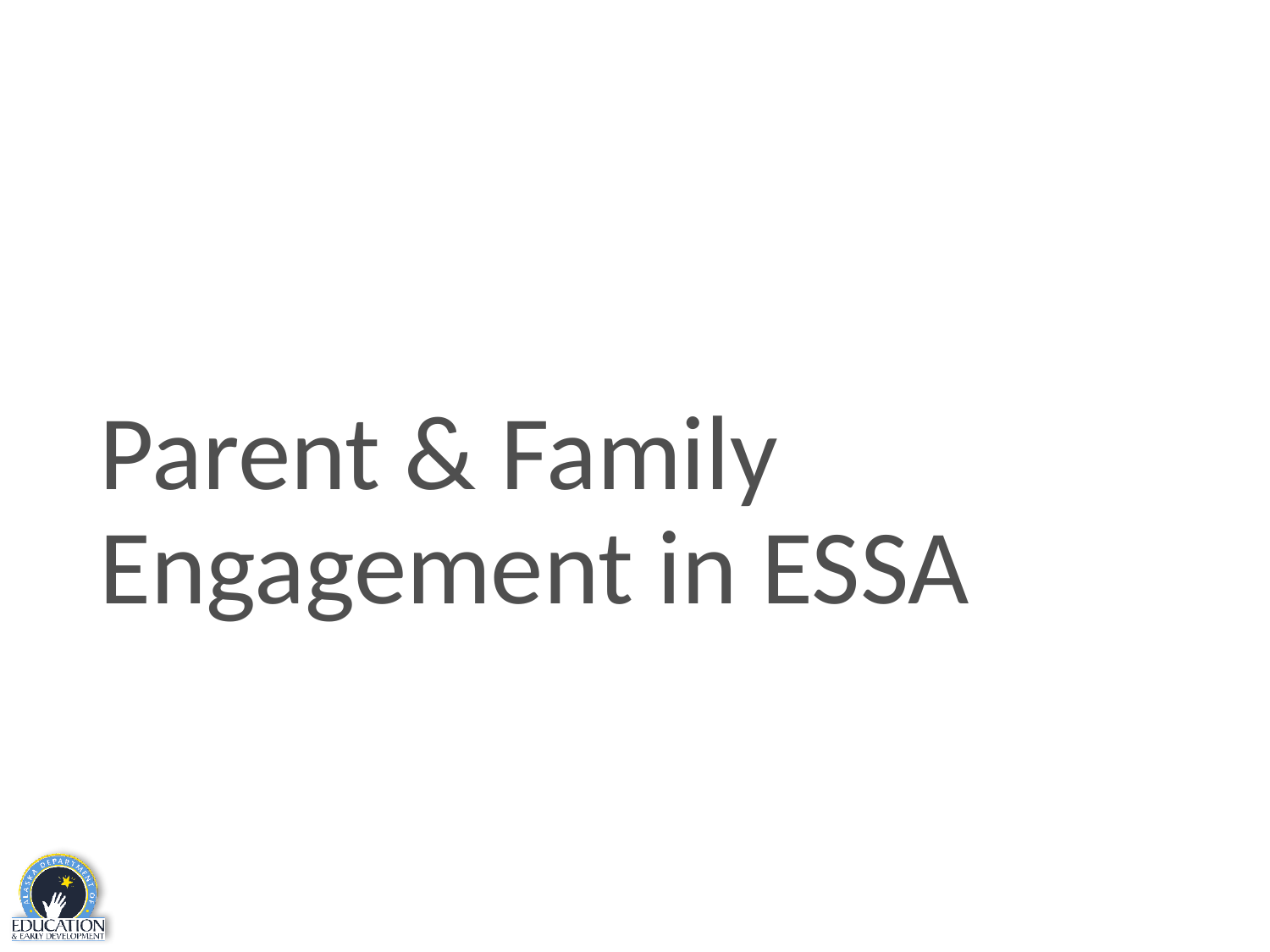

# Parent & Family Engagement in ESSA